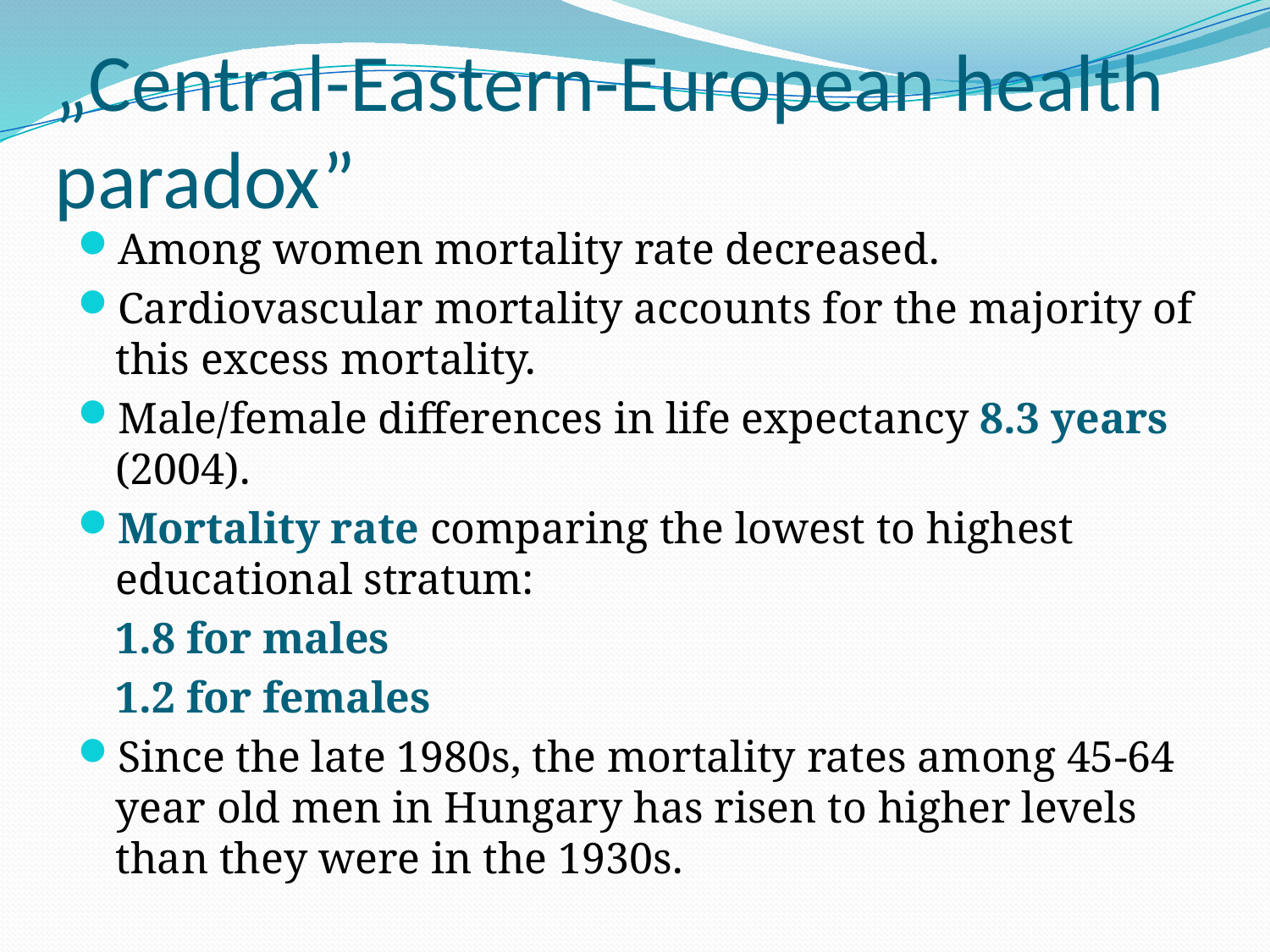

# „Central-Eastern-European health paradox”
Among women mortality rate decreased.
Cardiovascular mortality accounts for the majority of this excess mortality.
Male/female differences in life expectancy 8.3 years (2004).
Mortality rate comparing the lowest to highest educational stratum:
	1.8 for males
	1.2 for females
Since the late 1980s, the mortality rates among 45-64 year old men in Hungary has risen to higher levels than they were in the 1930s.